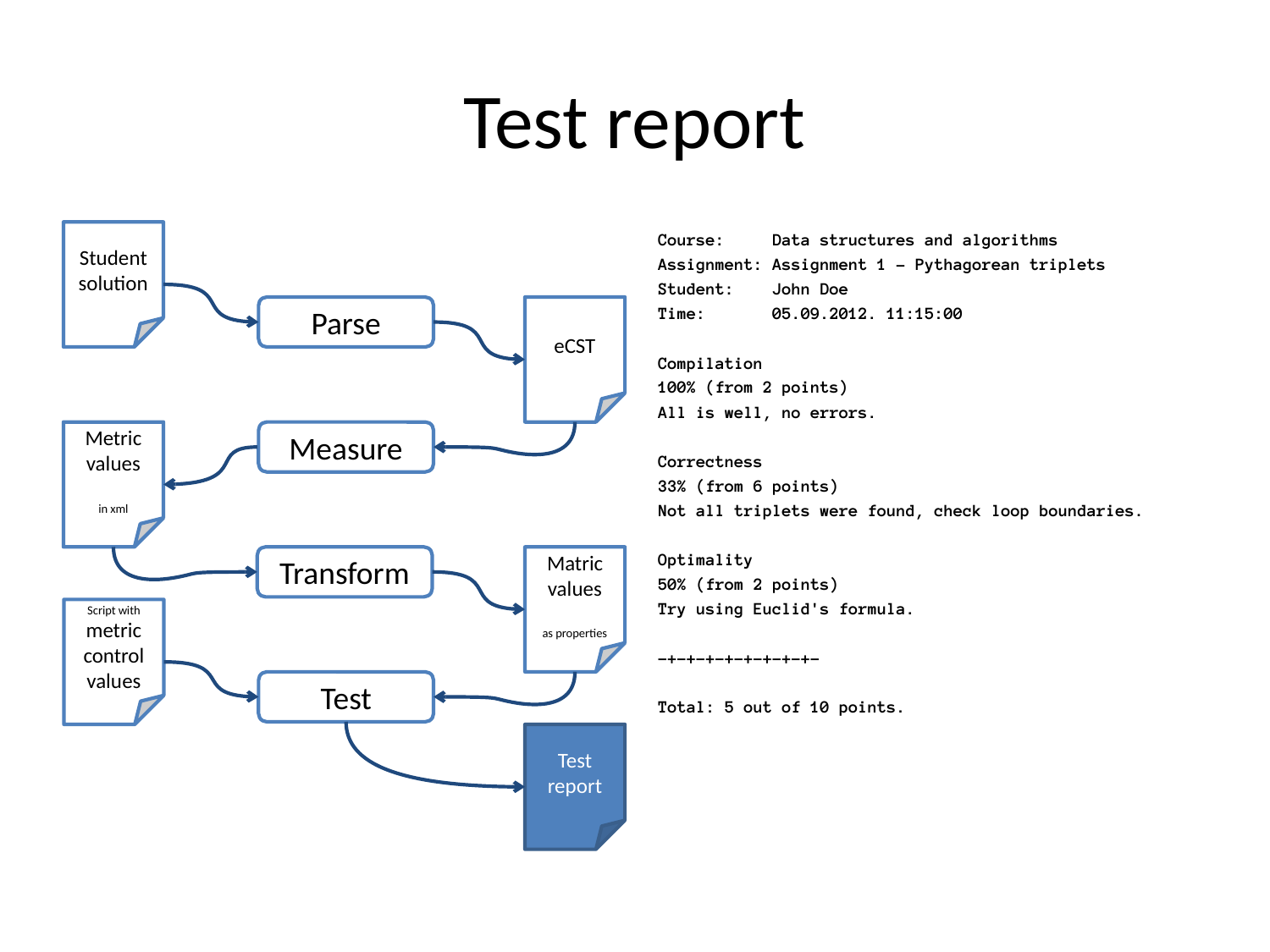

# Test report
Student solution
Course:     Data structures and algorithms
Assignment: Assignment 1 - Pythagorean triplets
Student:    John Doe
Time:       05.09.2012. 11:15:00

Compilation
100% (from 2 points)
All is well, no errors.

Correctness
33% (from 6 points)
Not all triplets were found, check loop boundaries.

Optimality
50% (from 2 points)
Try using Euclid's formula.

-+-+-+-+-+-+-+-+-

Total: 5 out of 10 points.

Parse
eCST
Metric values

in xml
Measure
Transform
Matric values

as properties
Script with
metric control values
Test
Test
report